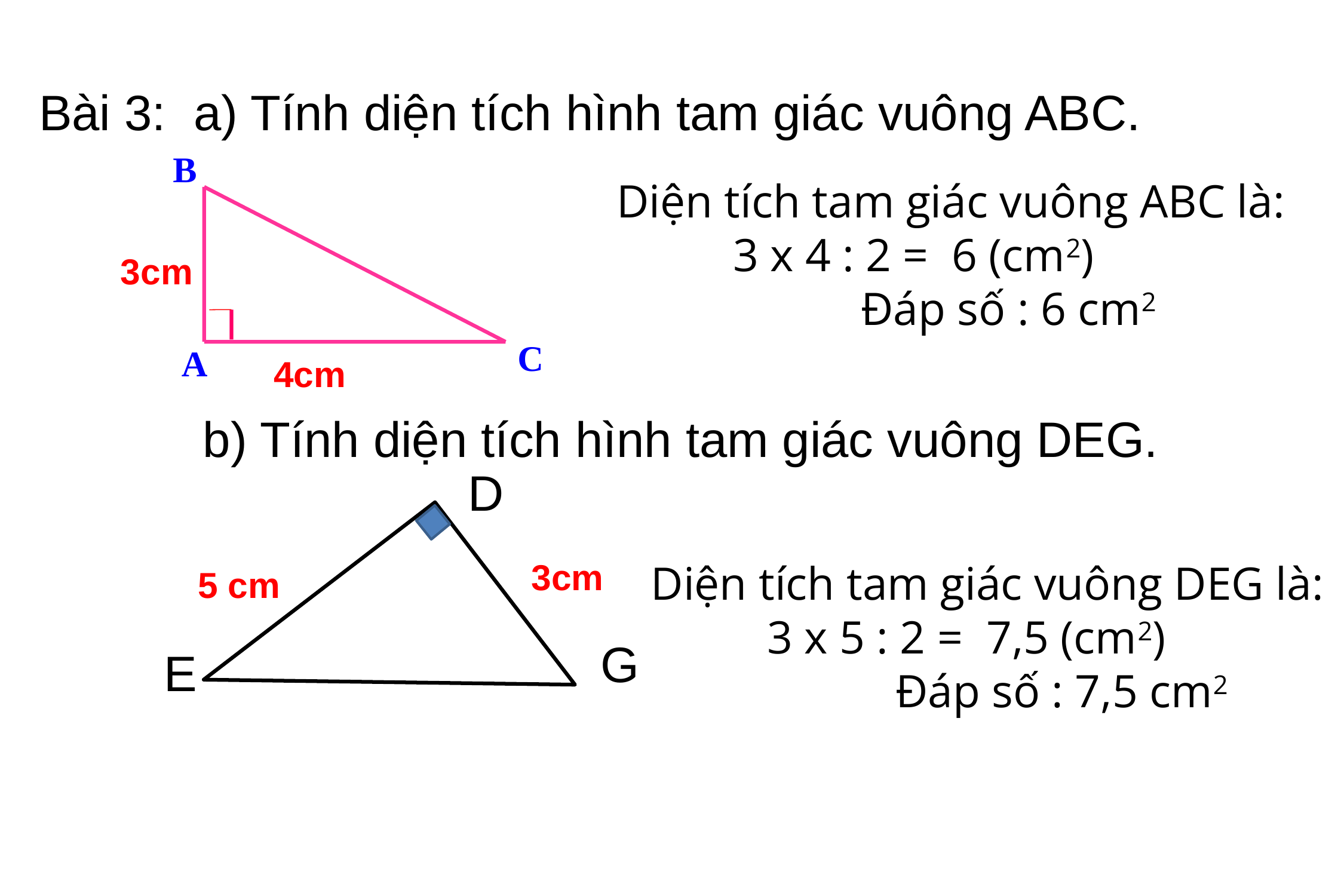

Bài 3:  a) Tính diện tích hình tam giác vuông ABC.
B

C
A
Diện tích tam giác vuông ABC là:
          3 x 4 : 2 =  6 (cm2)
                     Đáp số : 6 cm2

3cm

4cm
b) Tính diện tích hình tam giác vuông DEG.
D

3cm
Diện tích tam giác vuông DEG là:
          3 x 5 : 2 =  7,5 (cm2)
                     Đáp số : 7,5 cm2

5 cm

G
E